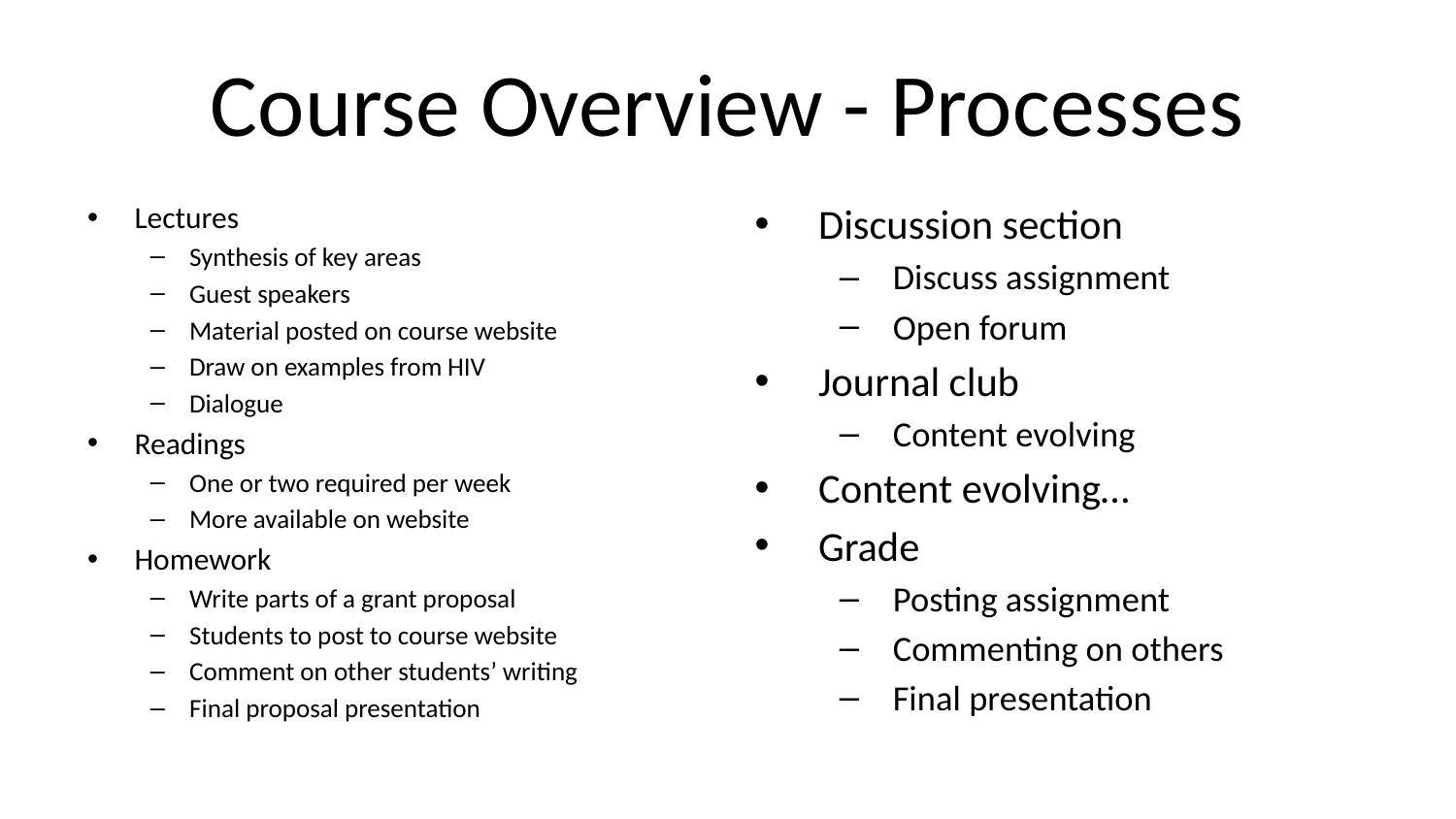

# Course Overview - Processes
Lectures
Synthesis of key areas
Guest speakers
Material posted on course website
Draw on examples from HIV
Dialogue
Readings
One or two required per week
More available on website
Homework
Write parts of a grant proposal
Students to post to course website
Comment on other students’ writing
Final proposal presentation

Discussion section
Discuss assignment
Open forum
Journal club
Content evolving
Content evolving…
Grade
Posting assignment
Commenting on others
Final presentation